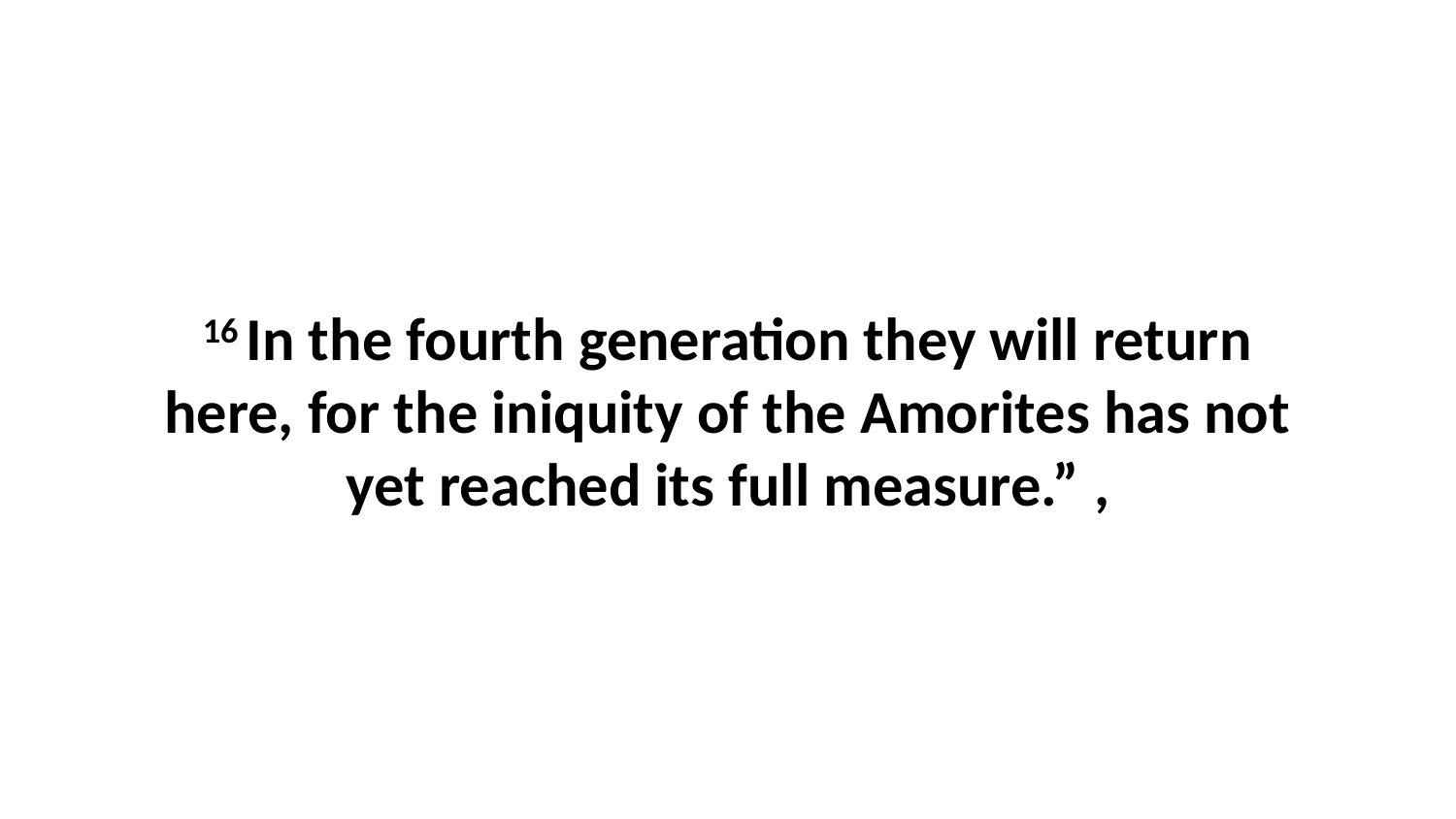

16 In the fourth generation they will return here, for the iniquity of the Amorites has not yet reached its full measure.” ,